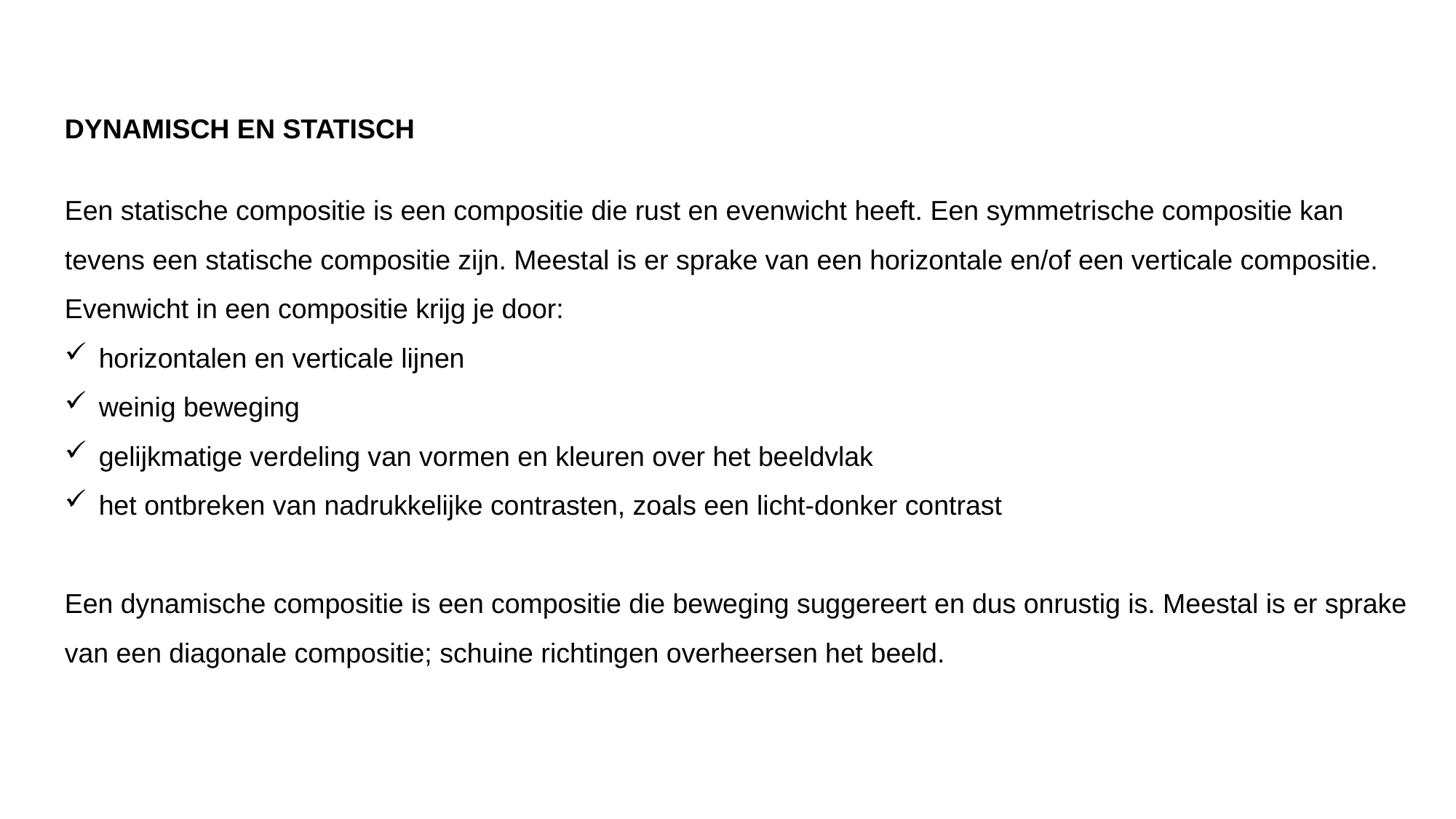

DYNAMISCH EN STATISCH

Een statische compositie is een compositie die rust en evenwicht heeft. Een symmetrische compositie kan tevens een statische compositie zijn. Meestal is er sprake van een horizontale en/of een verticale compositie.
Evenwicht in een compositie krijg je door:
horizontalen en verticale lijnen
weinig beweging
gelijkmatige verdeling van vormen en kleuren over het beeldvlak
het ontbreken van nadrukkelijke contrasten, zoals een licht-donker contrast

Een dynamische compositie is een compositie die beweging suggereert en dus onrustig is. Meestal is er sprake van een diagonale compositie; schuine richtingen overheersen het beeld.